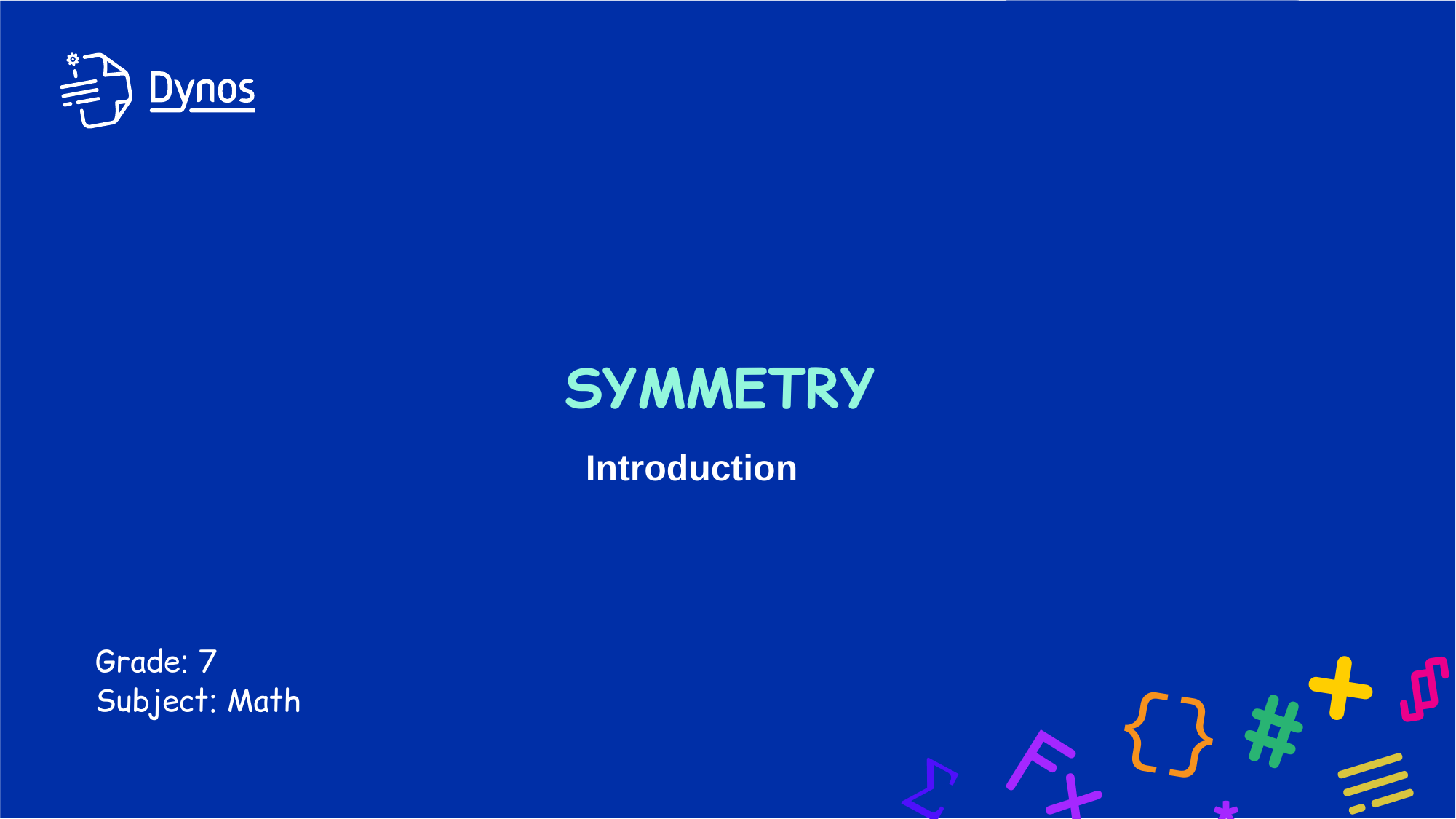

# symmetry
Introduction
Grade: 7
Subject: Math